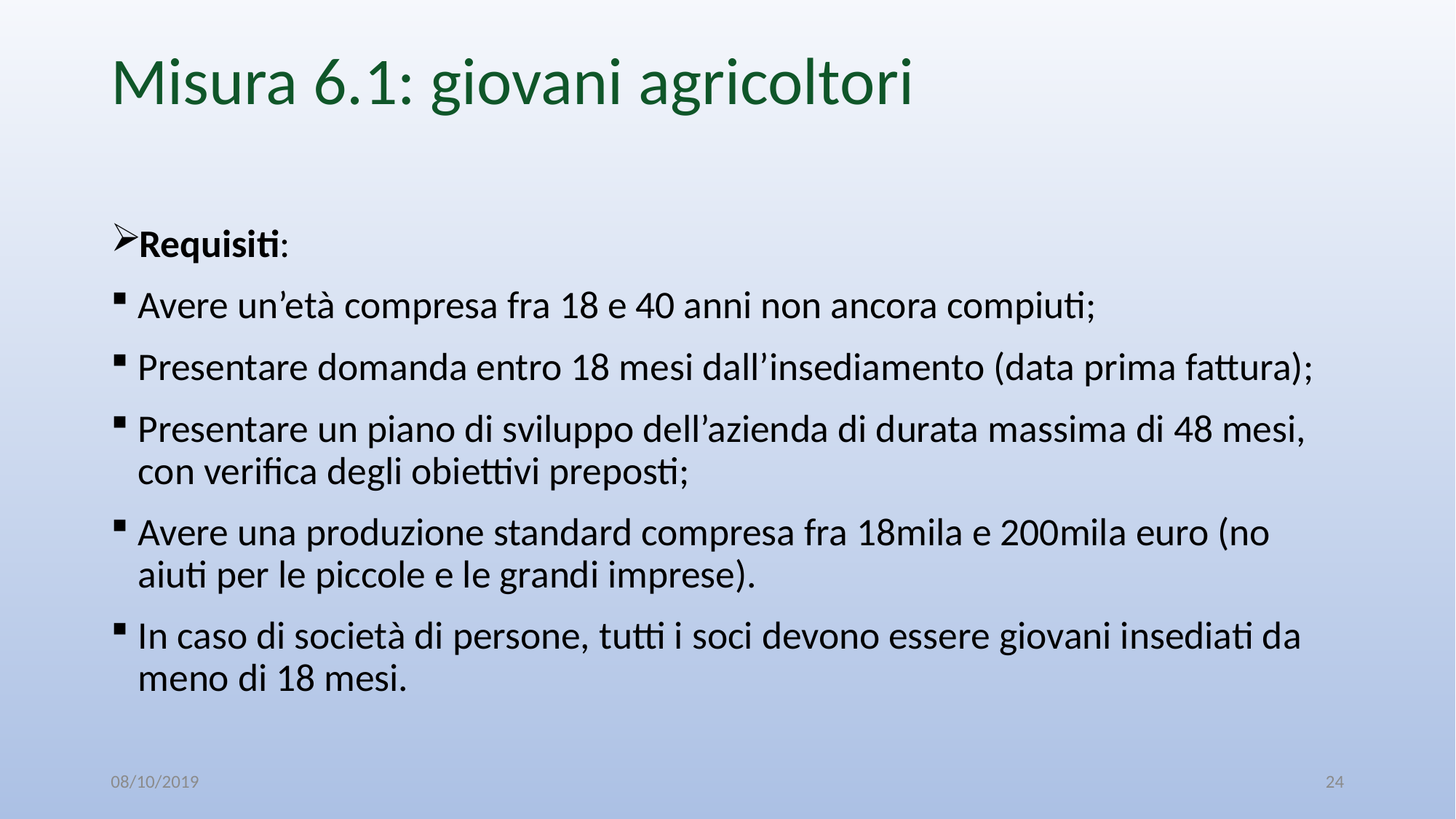

# Misura 6.1: giovani agricoltori
Requisiti:
Avere un’età compresa fra 18 e 40 anni non ancora compiuti;
Presentare domanda entro 18 mesi dall’insediamento (data prima fattura);
Presentare un piano di sviluppo dell’azienda di durata massima di 48 mesi, con verifica degli obiettivi preposti;
Avere una produzione standard compresa fra 18mila e 200mila euro (no aiuti per le piccole e le grandi imprese).
In caso di società di persone, tutti i soci devono essere giovani insediati da meno di 18 mesi.

08/10/2019

24